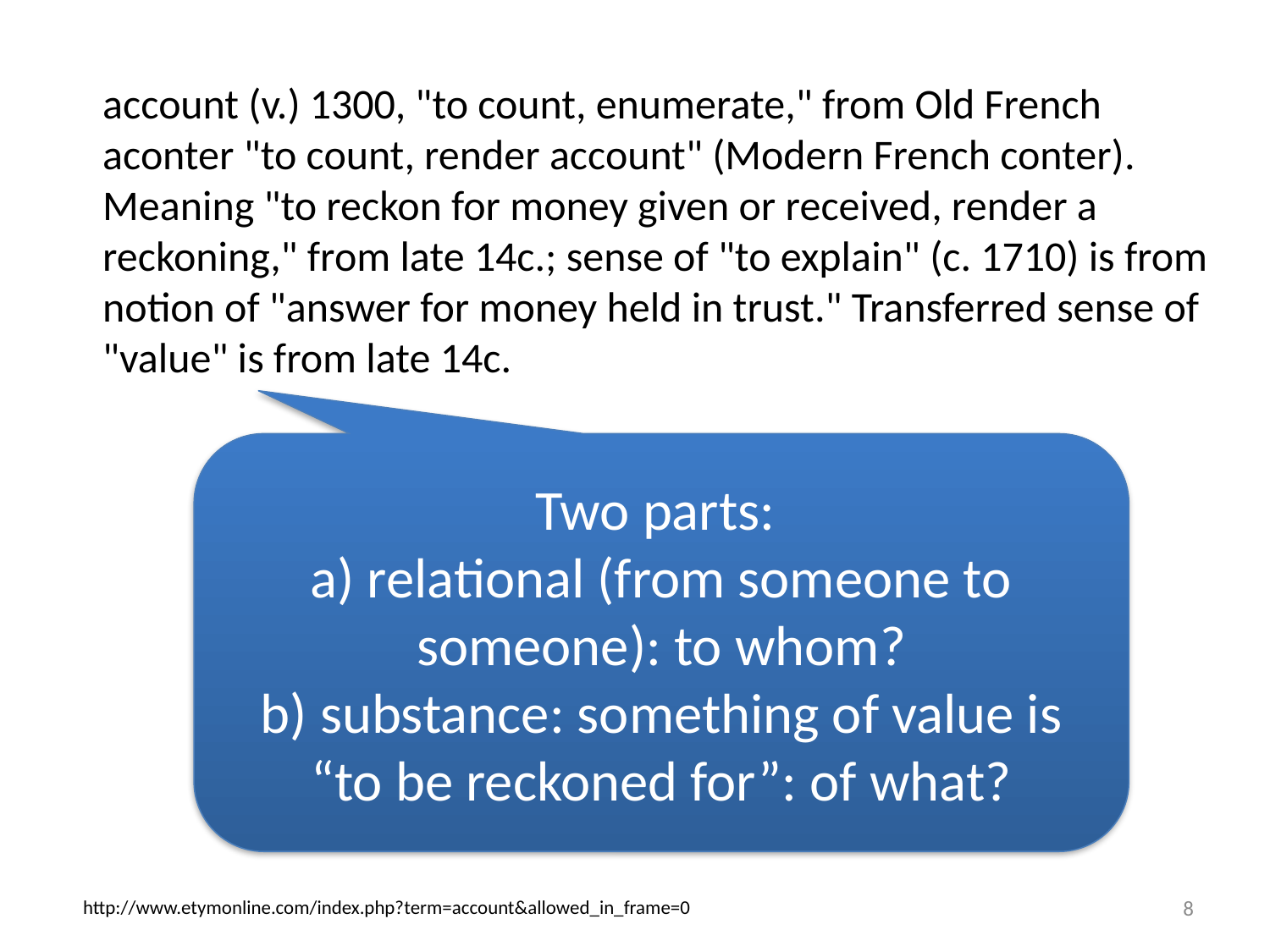

account (v.) 1300, "to count, enumerate," from Old French aconter "to count, render account" (Modern French conter). Meaning "to reckon for money given or received, render a reckoning," from late 14c.; sense of "to explain" (c. 1710) is from notion of "answer for money held in trust." Transferred sense of "value" is from late 14c.
Two parts:
a) relational (from someone to someone): to whom?
b) substance: something of value is “to be reckoned for”: of what?
8
http://www.etymonline.com/index.php?term=account&allowed_in_frame=0